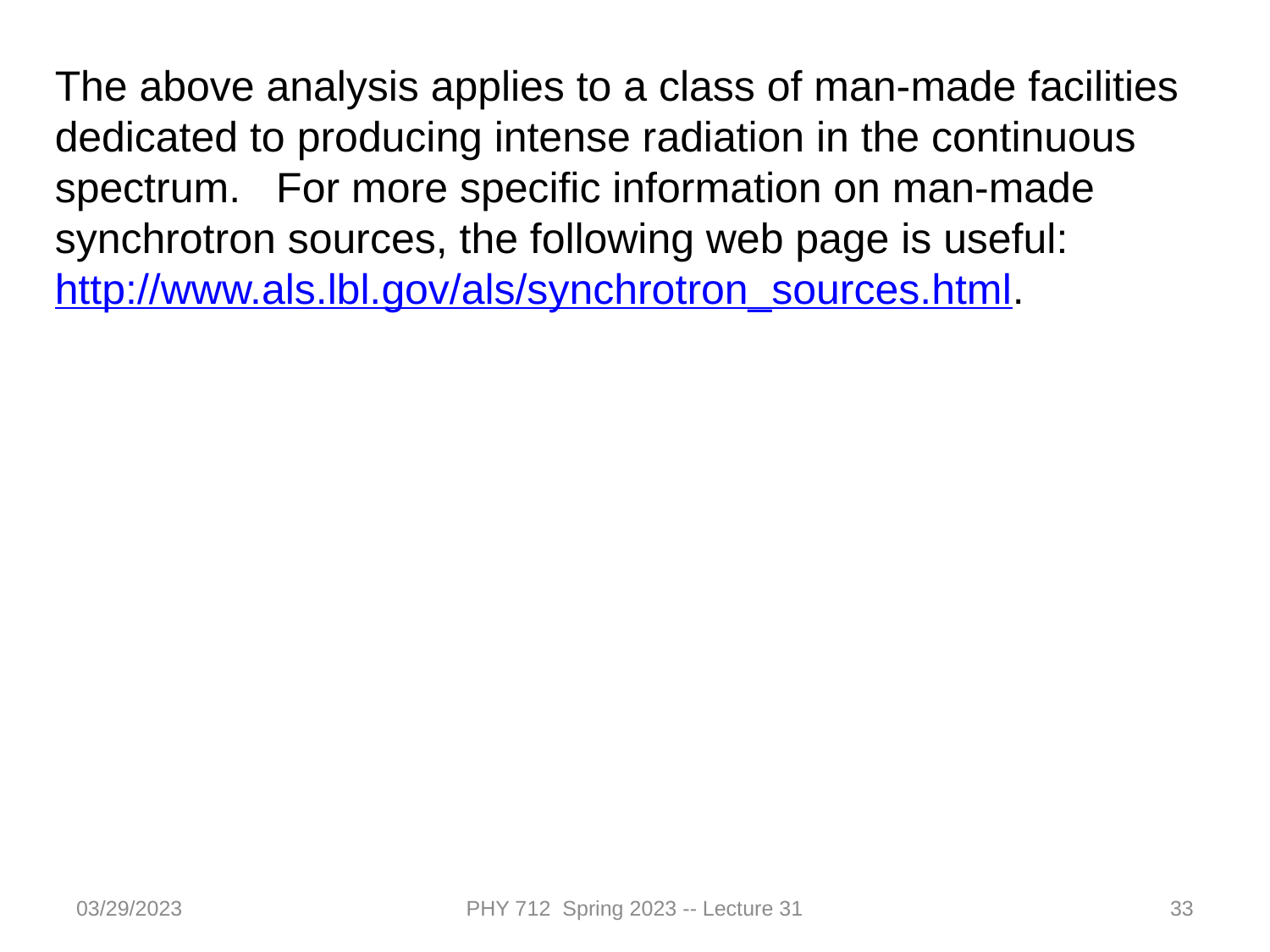

The above analysis applies to a class of man-made facilities dedicated to producing intense radiation in the continuous spectrum.   For more specific information on man-made synchrotron sources, the following web page is useful: http://www.als.lbl.gov/als/synchrotron_sources.html.
03/29/2023
PHY 712  Spring 2023 -- Lecture 31
33